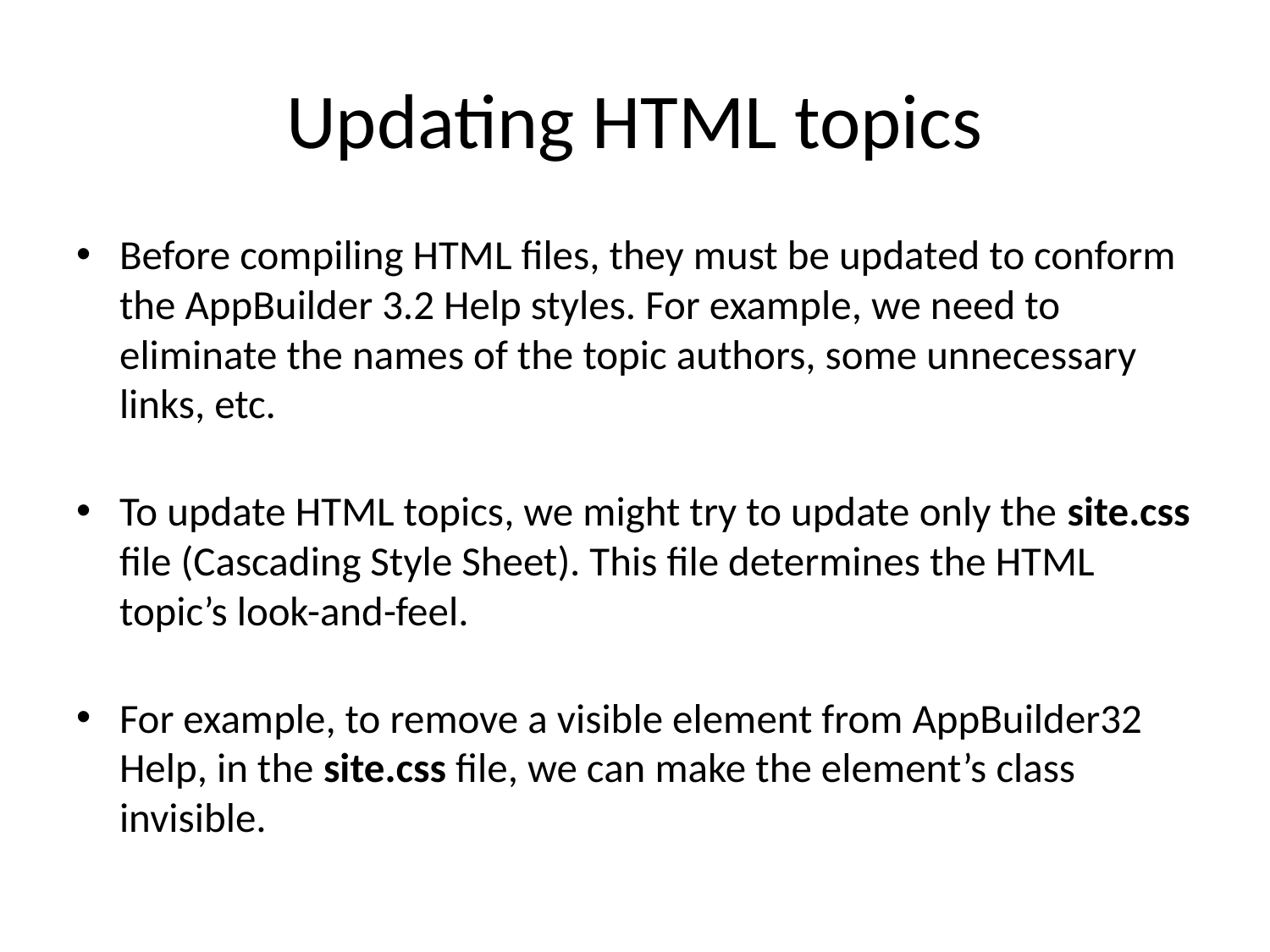

# Updating HTML topics
Before compiling HTML files, they must be updated to conform the AppBuilder 3.2 Help styles. For example, we need to eliminate the names of the topic authors, some unnecessary links, etc.
To update HTML topics, we might try to update only the site.css file (Cascading Style Sheet). This file determines the HTML topic’s look-and-feel.
For example, to remove a visible element from AppBuilder32 Help, in the site.css file, we can make the element’s class invisible.